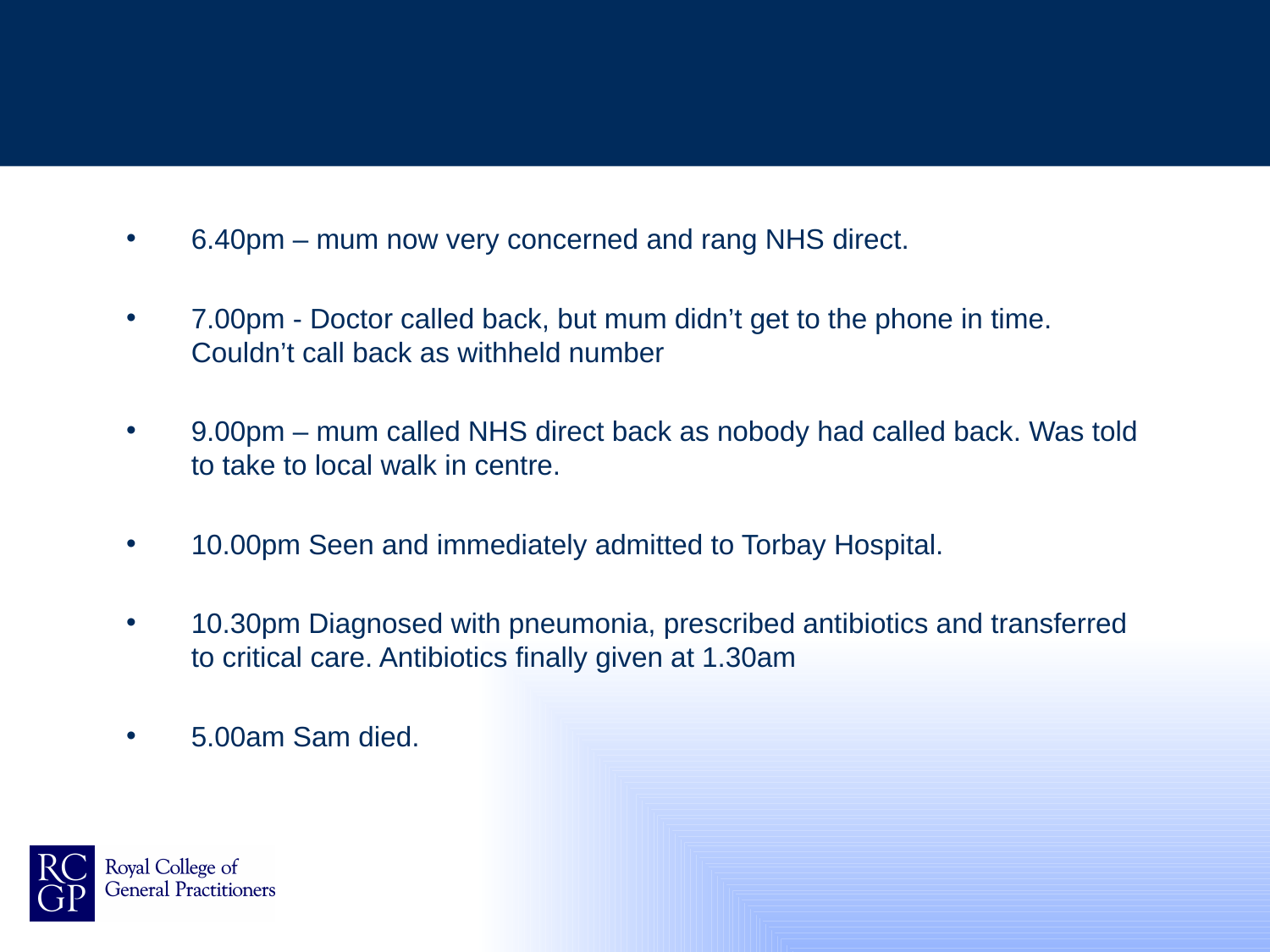

6.40pm – mum now very concerned and rang NHS direct.

7.00pm - Doctor called back, but mum didn’t get to the phone in time. Couldn’t call back as withheld number

9.00pm – mum called NHS direct back as nobody had called back. Was told to take to local walk in centre.

10.00pm Seen and immediately admitted to Torbay Hospital.

10.30pm Diagnosed with pneumonia, prescribed antibiotics and transferred to critical care. Antibiotics finally given at 1.30am

5.00am Sam died.